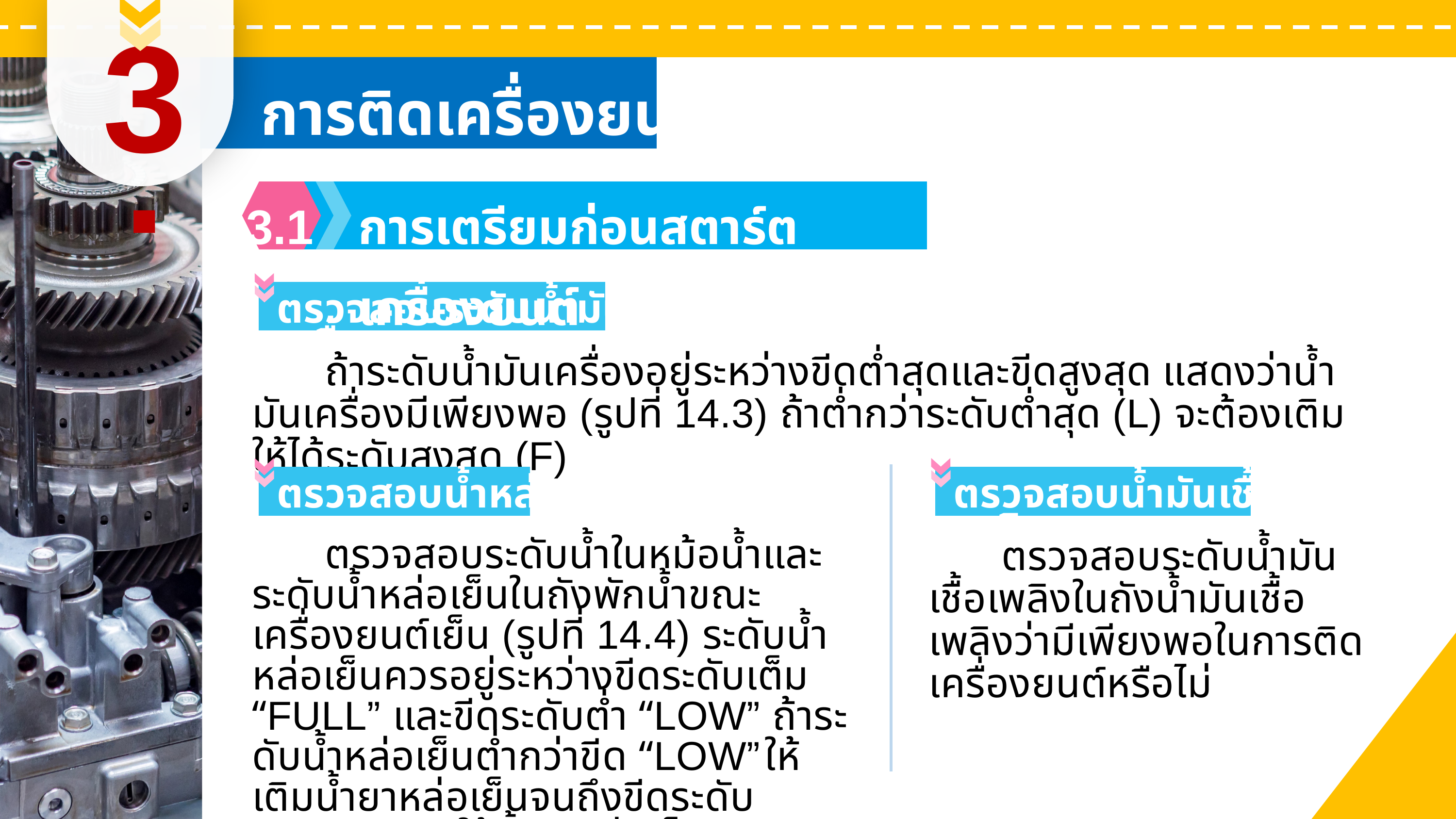

ห้องเผาไหม้ที่นิยมใช้ในเครื่องยนต์ดีเซล มีดังนี้

1
เพิ่มคุณค่าให้กับตนเอง

2
มีอำนาจในการดึงดูด

3
ก่อให้เกิดสุขภาพจิตที่ดี

การติดเครื่องยนต์
3.

3.1

หม้อนํ้า (Radiator)
3.1
การเตรียมก่อนสตาร์ตเครื่องยนต์

ก.
ตำแหน่งเปิดสวิตช์กุญแจ เมื่อเปิดสวิตช์กุญแจ  กระแสไฟจะไหลผ่านเข้าไปในขดลวดแม่เหล็ก  ทำให้เกิดอำนาจแม่เหล็ก แกนแม่เหล็กจะถูกดูดขึ้น นํ้ามันจากในเรือนปั๊มฉีดนํ้ามันเชื้อเพลิงจะไหลผ่านช่องทางเข้านํ้ามัน และเข้าร่องนํ้ามันที่ลูกปั๊ม
ตำแหน่งปิดสวิตช์กุญแจ เมื่อปิดสวิตช์กุญแจ กระแสไฟจะไม่ไหลเข้าไปในขดลวดแม่เหล็ก ทำให้ไม่เกิดอำนาจแม่เหล็ก สปริงจะดันแกนแม่เหล็กให้เคลื่อนที่ลงปิดช่องทางเข้านํ้ามัน นํ้ามันไม่สามารถเข้าไปห้องความดันสูงได้เครื่องยนต์จึงดับลง
ข.

ตรวจสอบระดับนํ้ามันเครื่อง
	ถ้าระดับนํ้ามันเครื่องอยู่ระหว่างขีดตํ่าสุดและขีดสูงสุด แสดงว่านํ้ามันเครื่องมีเพียงพอ (รูปที่ 14.3) ถ้าตํ่ากว่าระดับตํ่าสุด (L) จะต้องเติมให้ได้ระดับสูงสุด (F)

ตรวจสอบนํ้าหล่อเย็น

ตรวจสอบนํ้ามันเชื้อเพลิง

ผลของอัตราเร็วต่อการควบคุมนํ้ามันหล่อลื่น
	ตรวจสอบระดับนํ้าในหม้อนํ้าและระดับนํ้าหล่อเย็นในถังพักนํ้าขณะเครื่องยนต์เย็น (รูปที่ 14.4) ระดับนํ้าหล่อเย็นควรอยู่ระหว่างขีดระดับเต็ม “FULL” และขีดระดับตํ่า “LOW” ถ้าระดับนํ้าหล่อเย็นตํ่ากว่าขีด “LOW” ให้เติมนํ้ายาหล่อเย็นจนถึงขีดระดับ “FULL” ควรใช้นํ้ายาหล่อเย็นชนิดเดียวกับที่เติมอยู่ก่อน
	ตรวจสอบระดับนํ้ามันเชื้อเพลิงในถังนํ้ามันเชื้อเพลิงว่ามีเพียงพอในการติดเครื่องยนต์หรือไม่
รูปที่ 1.9 ลักษณะของห้องเผาไหม้แบบโดยตรงรูปแบบต่าง ๆ
รูปที่ 13.10 การทำงานของซูเปอร์ชาร์จแบบ Roots lobe supercharger